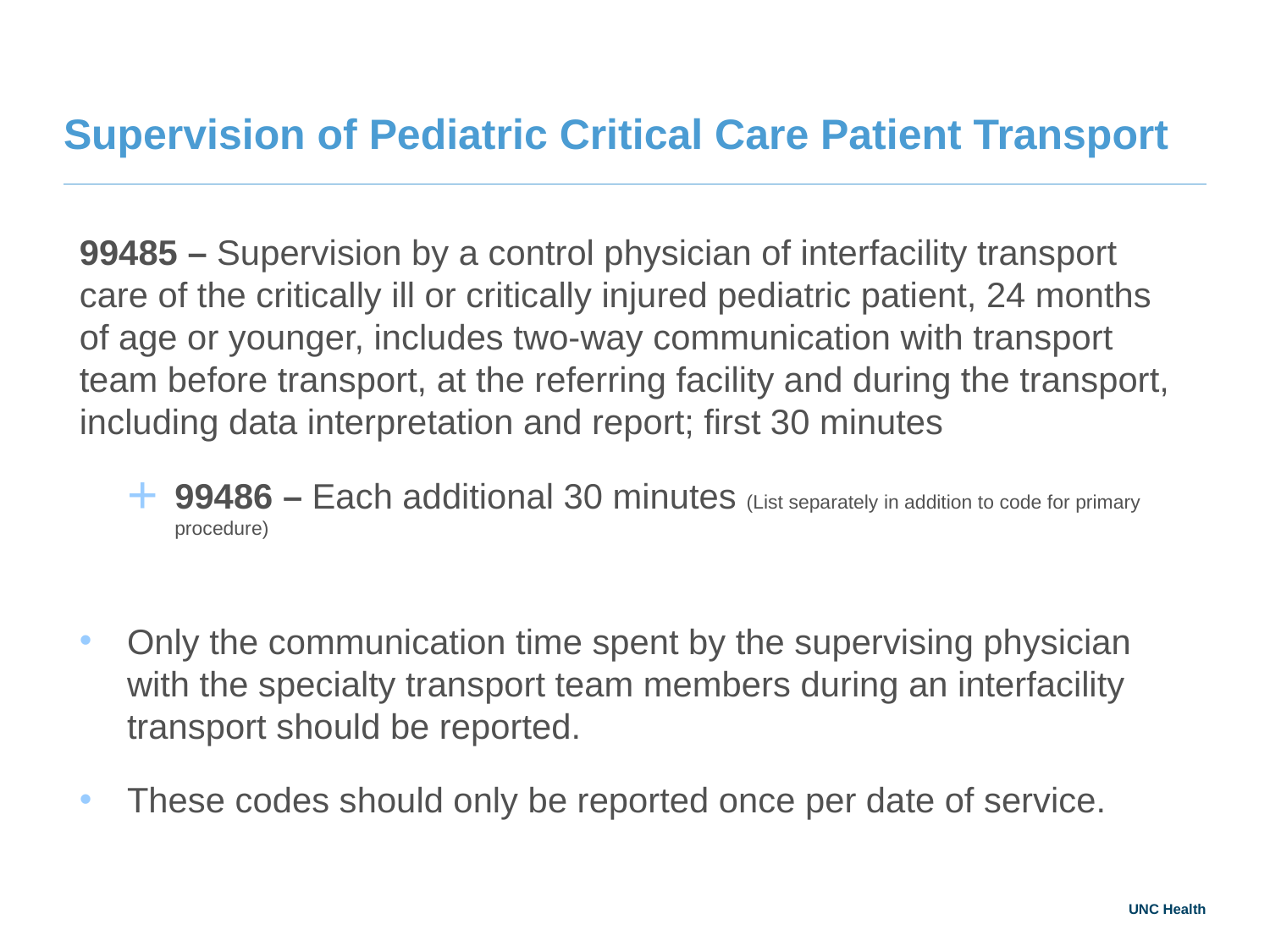

# Supervision of Pediatric Critical Care Patient Transport
99485 – Supervision by a control physician of interfacility transport care of the critically ill or critically injured pediatric patient, 24 months of age or younger, includes two-way communication with transport team before transport, at the referring facility and during the transport, including data interpretation and report; first 30 minutes
99486 – Each additional 30 minutes (List separately in addition to code for primary procedure)

Only the communication time spent by the supervising physician with the specialty transport team members during an interfacility transport should be reported.
These codes should only be reported once per date of service.